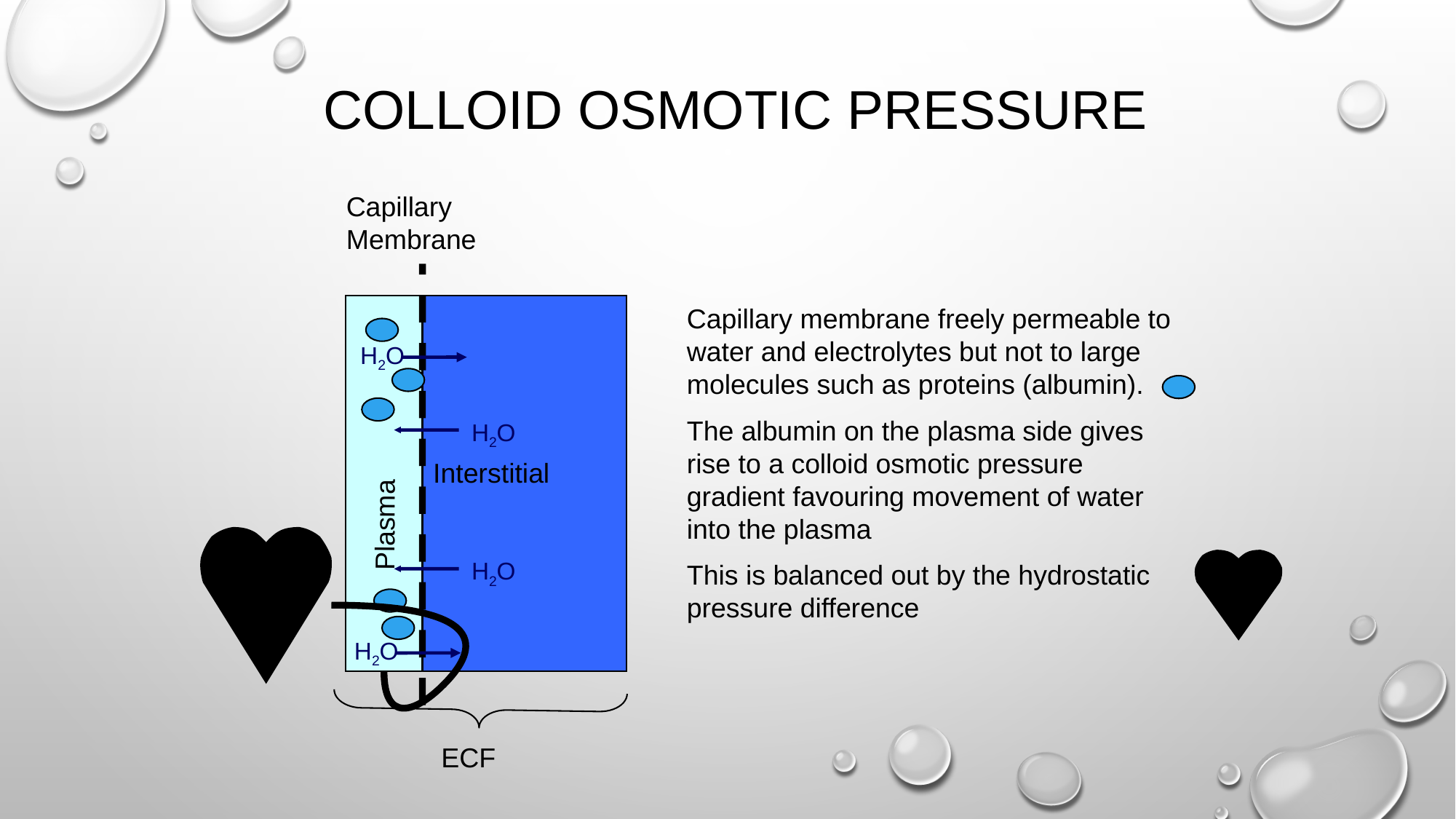

# Colloid osmotic pressure
Capillary Membrane

Capillary membrane freely permeable to water and electrolytes but not to large molecules such as proteins (albumin).
The albumin on the plasma side gives rise to a colloid osmotic pressure gradient favouring movement of water into the plasma
This is balanced out by the hydrostatic pressure difference

H2O

H2O

Plasma
Interstitial

H2O

120/80

H2O

ECF